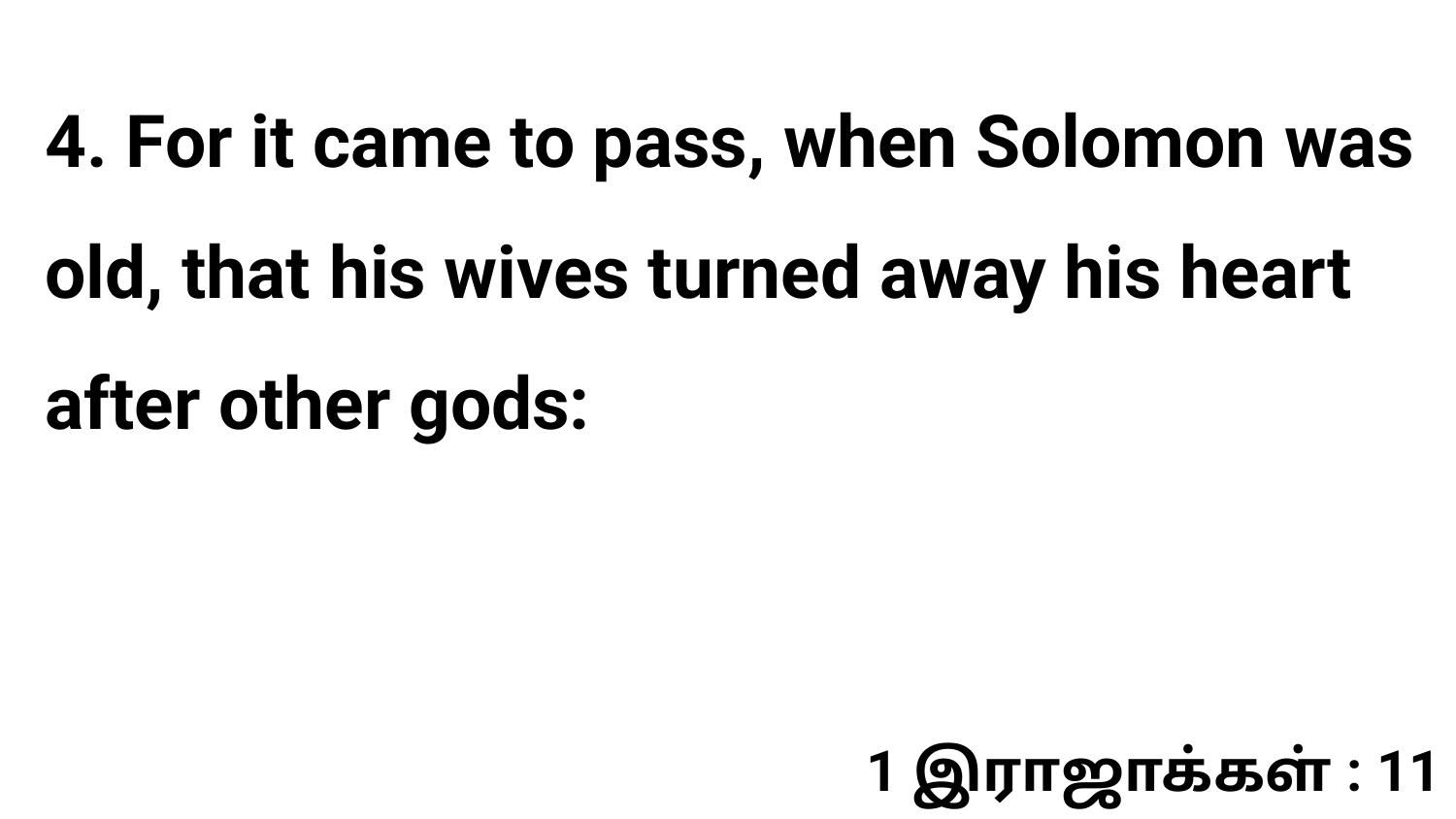

4. For it came to pass, when Solomon was old, that his wives turned away his heart after other gods:
1 இராஜாக்கள் : 11